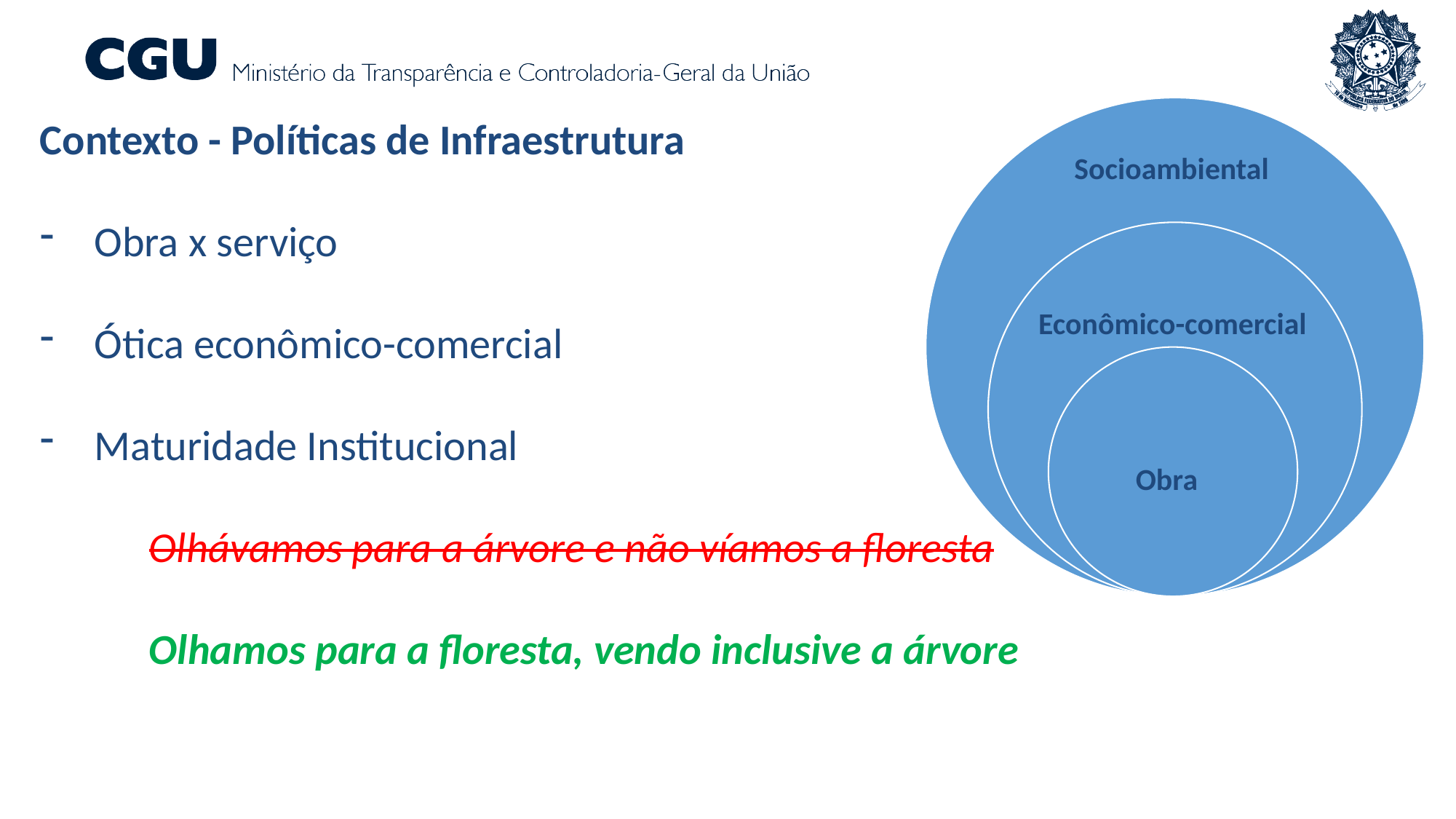

Contexto - Políticas de Infraestrutura

Obra x serviço

Ótica econômico-comercial

Maturidade Institucional

	Olhávamos para a árvore e não víamos a floresta

	Olhamos para a floresta, vendo inclusive a árvore
Socioambiental
Econômico-comercial
Obra